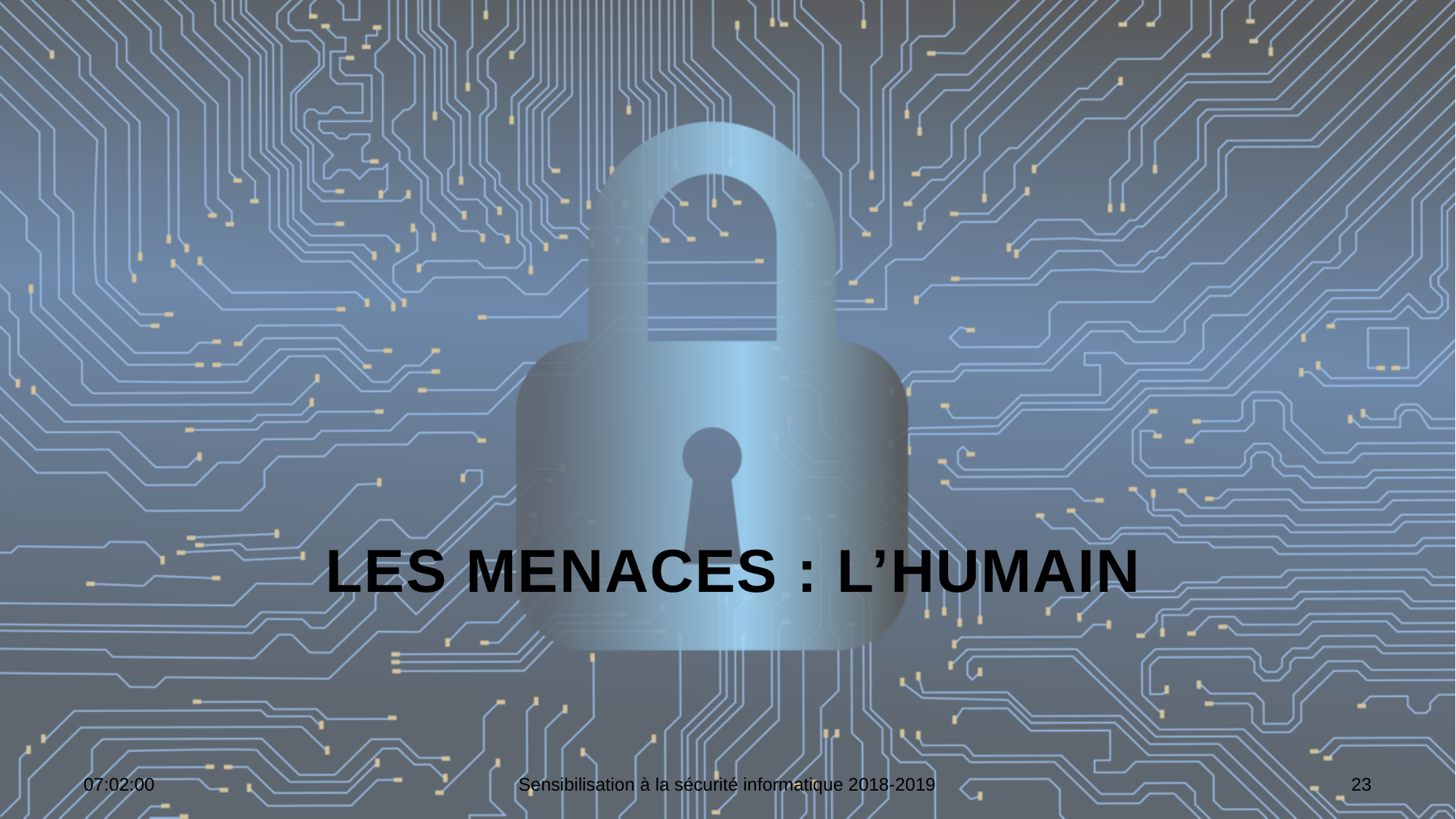

# Les menaces : L’humain
07:02:00
Sensibilisation à la sécurité informatique 2018-2019
23